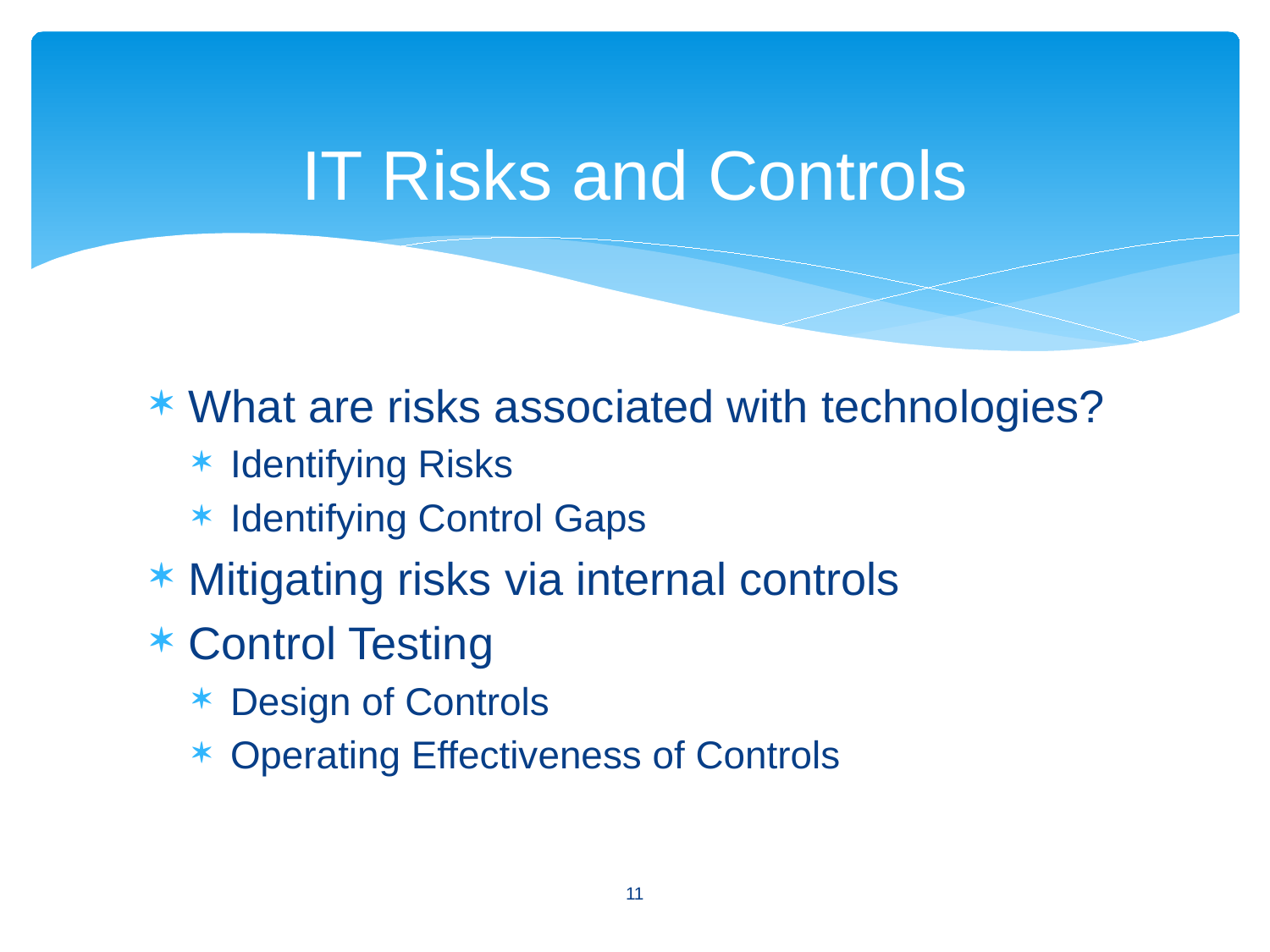

# IT Risks and Controls
What are risks associated with technologies?
Identifying Risks
Identifying Control Gaps
Mitigating risks via internal controls
Control Testing
Design of Controls
Operating Effectiveness of Controls

11